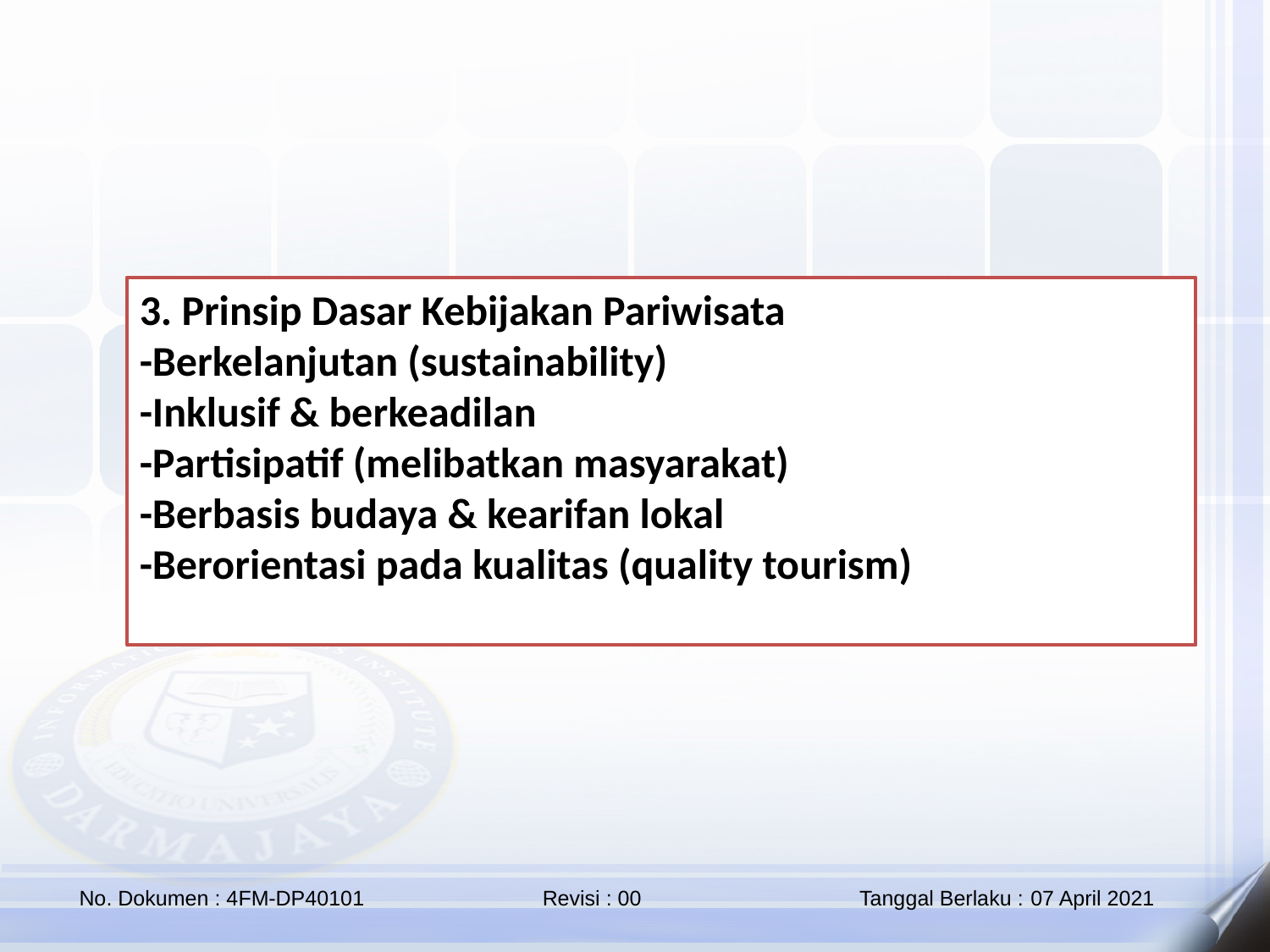

3. Prinsip Dasar Kebijakan Pariwisata
-Berkelanjutan (sustainability)
-Inklusif & berkeadilan
-Partisipatif (melibatkan masyarakat)
-Berbasis budaya & kearifan lokal
-Berorientasi pada kualitas (quality tourism)